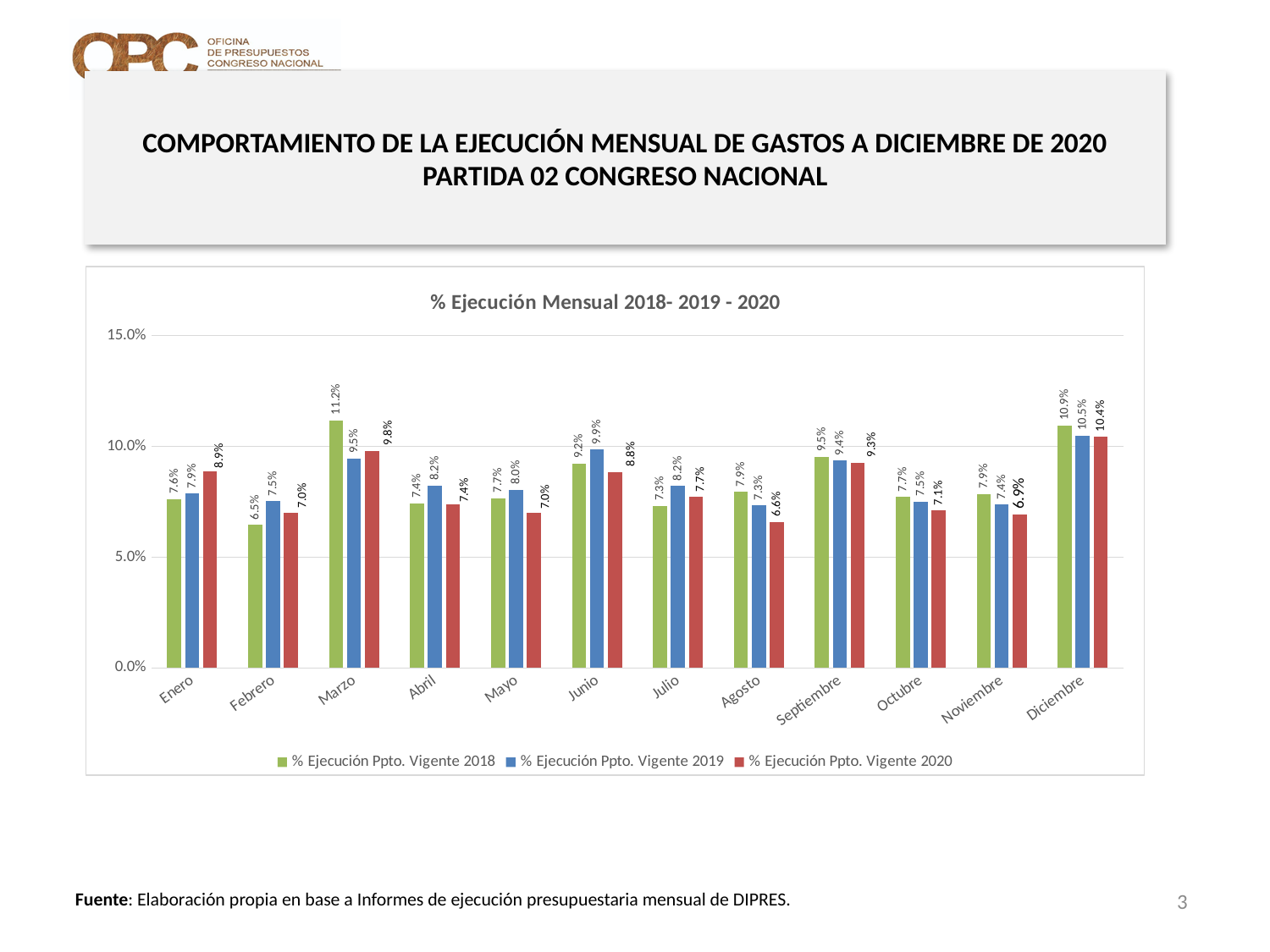

# COMPORTAMIENTO DE LA EJECUCIÓN MENSUAL DE GASTOS A DICIEMBRE DE 2020 PARTIDA 02 CONGRESO NACIONAL

### Chart: % Ejecución Mensual 2018- 2019 - 2020

| Category | % Ejecución Ppto. Vigente 2018 | % Ejecución Ppto. Vigente 2019 | % Ejecución Ppto. Vigente 2020 |
|---|---|---|---|
| Enero | 0.0761755234572614 | 0.07877076227766999 | 0.08859330698159615 |
| Febrero | 0.06457400649119743 | 0.07522390117009811 | 0.06988816531380468 |
| Marzo | 0.1117971363135081 | 0.094547420023096 | 0.09806016439684867 |
| Abril | 0.0742340988399506 | 0.08224432425176502 | 0.07397949492708429 |
| Mayo | 0.07666024418221215 | 0.08037314845395488 | 0.0701271013161417 |
| Junio | 0.09218553170928111 | 0.09856573235068161 | 0.08847072546089646 |
| Julio | 0.0730695543535323 | 0.08218300474462781 | 0.07709628426156234 |
| Agosto | 0.07939585608997857 | 0.07336720715590694 | 0.0659304611127324 |
| Septiembre | 0.09523370253795424 | 0.09351456681412279 | 0.09272481447150814 |
| Octubre | 0.07724421817691232 | 0.07515712874329722 | 0.07098093133586168 |
| Noviembre | 0.07854491432103322 | 0.07373373602559434 | 0.06932072444962584 |
| Diciembre | 0.1094241232426007 | 0.10477600575884213 | 0.10423060905283879 |
3
Fuente: Elaboración propia en base a Informes de ejecución presupuestaria mensual de DIPRES.